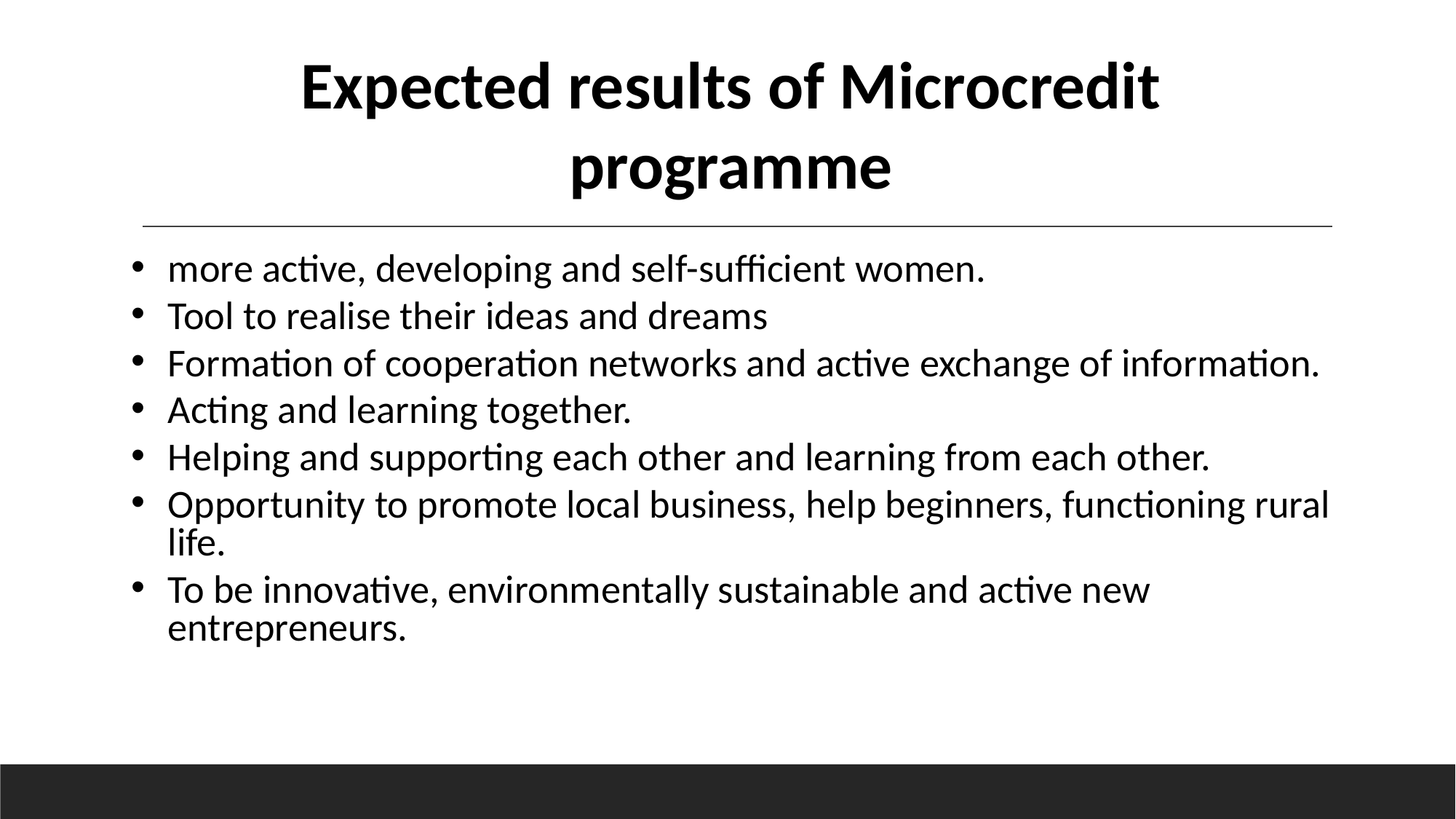

# Expected results of Microcredit programme

more active, developing and self-sufficient women.
Tool to realise their ideas and dreams
Formation of cooperation networks and active exchange of information.
Acting and learning together.
Helping and supporting each other and learning from each other.
Opportunity to promote local business, help beginners, functioning rural life.
To be innovative, environmentally sustainable and active new entrepreneurs.